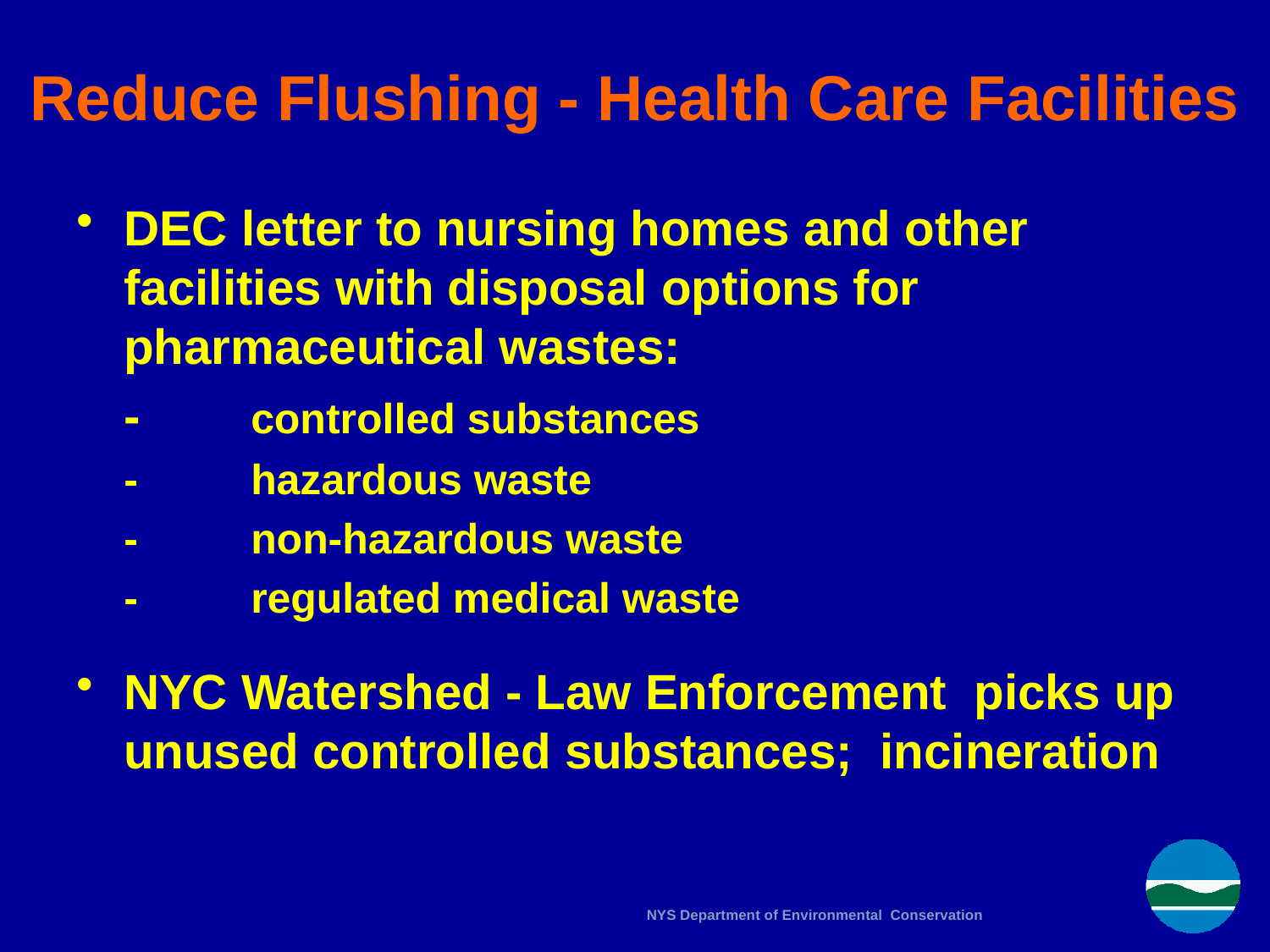

# Reduce Flushing - Health Care Facilities
DEC letter to nursing homes and other  facilities with disposal options for  pharmaceutical wastes:
 	-  	controlled substances
	-	hazardous waste
	-	non-hazardous waste
	-	regulated medical waste

NYC Watershed - Law Enforcement  picks up unused controlled substances;  incineration